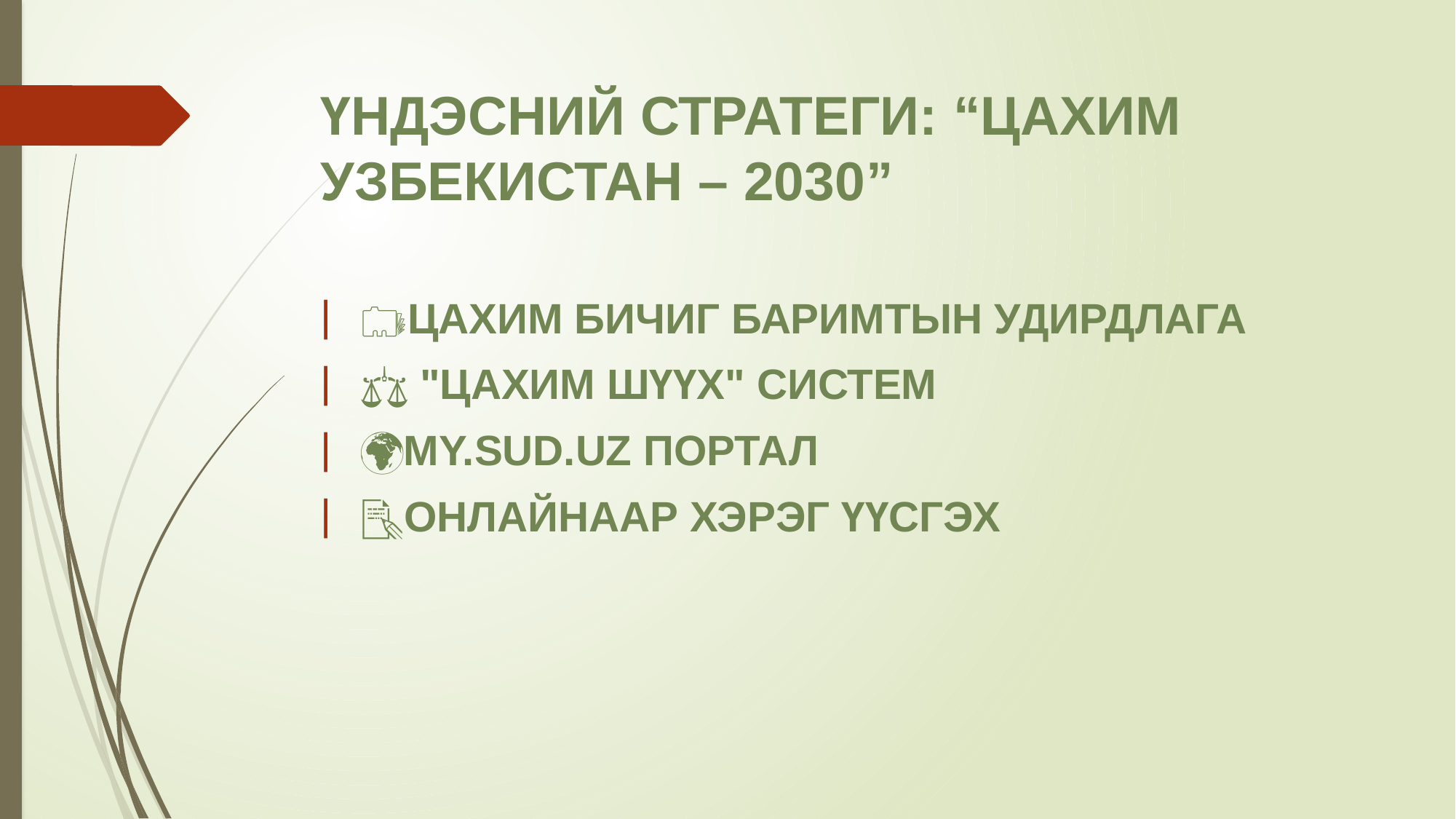

# ҮНДЭСНИЙ СТРАТЕГИ: “ЦАХИМ УЗБЕКИСТАН – 2030”
🗂ЦАХИМ БИЧИГ БАРИМТЫН УДИРДЛАГА
⚖ "ЦАХИМ ШҮҮХ" СИСТЕМ
🌍MY.SUD.UZ ПОРТАЛ
📝ОНЛАЙНААР ХЭРЭГ ҮҮСГЭХ